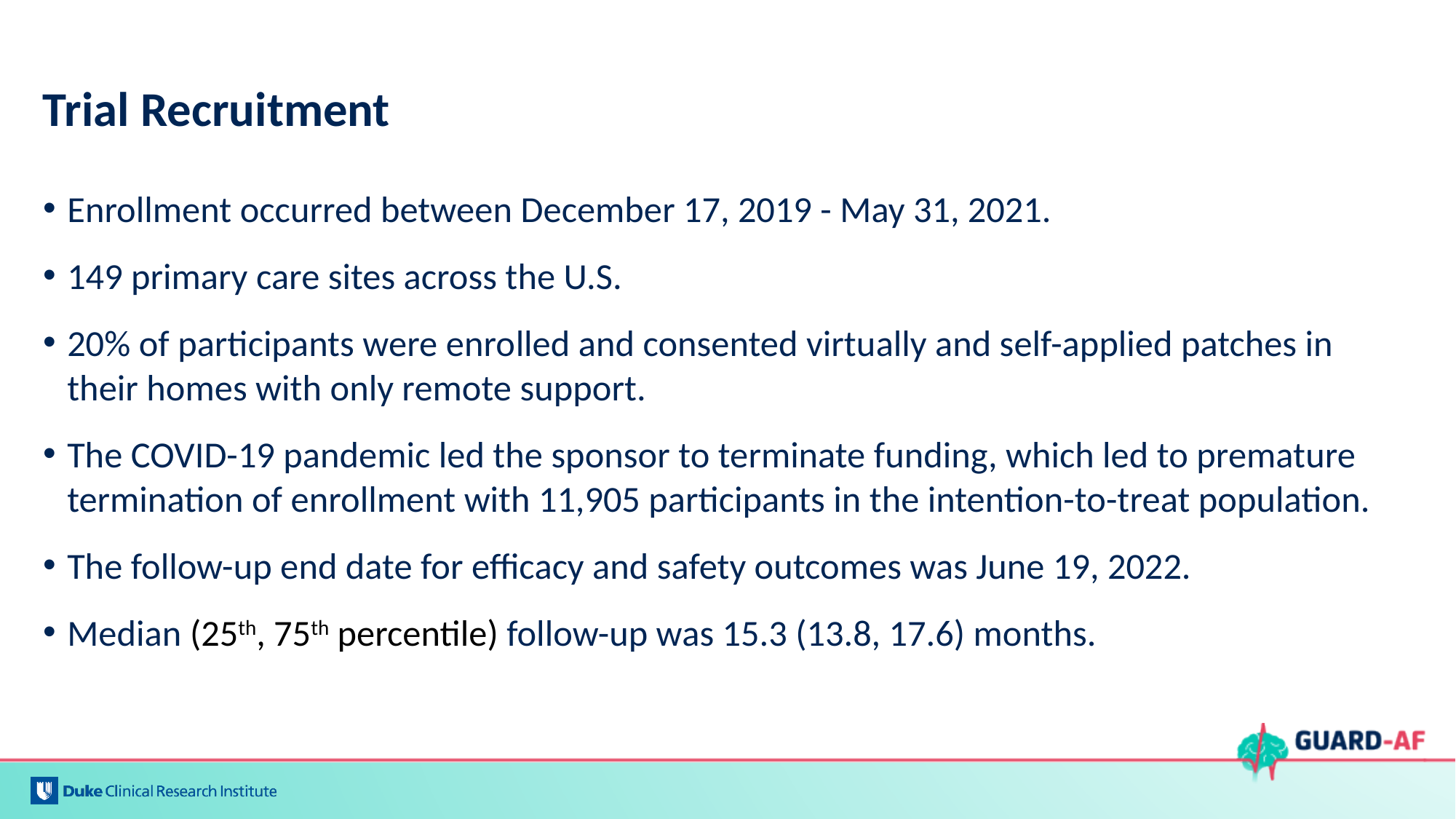

# Trial Recruitment
Enrollment occurred between December 17, 2019 - May 31, 2021.
149 primary care sites across the U.S.
20% of participants were enrolled and consented virtually and self-applied patches in their homes with only remote support.
The COVID-19 pandemic led the sponsor to terminate funding, which led to premature termination of enrollment with 11,905 participants in the intention-to-treat population.
The follow-up end date for efficacy and safety outcomes was June 19, 2022.
Median (25th, 75th percentile) follow-up was 15.3 (13.8, 17.6) months.